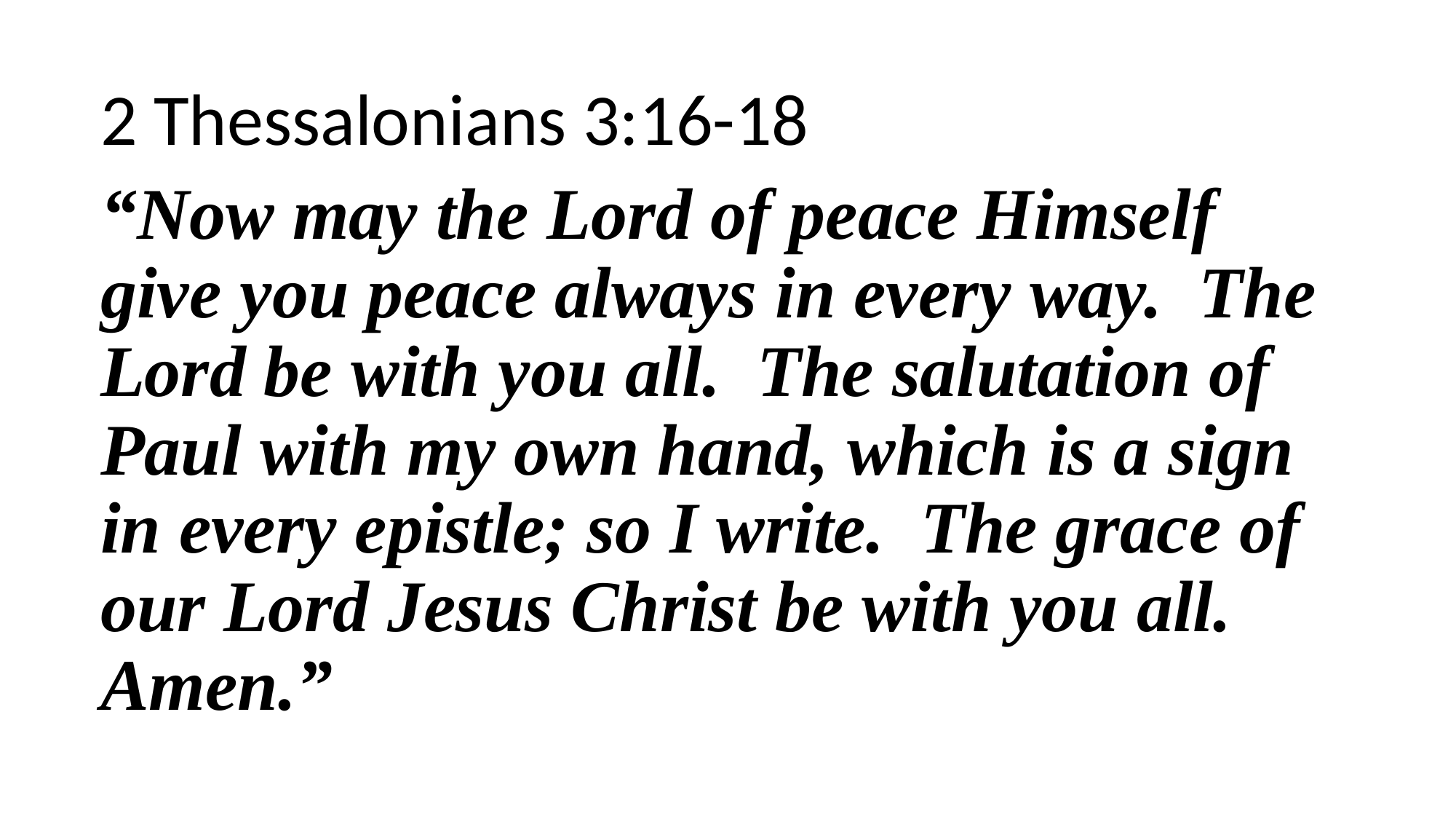

2 Thessalonians 3:16-18
“Now may the Lord of peace Himself give you peace always in every way.  The Lord be with you all.  The salutation of Paul with my own hand, which is a sign in every epistle; so I write.  The grace of our Lord Jesus Christ be with you all.  Amen.”